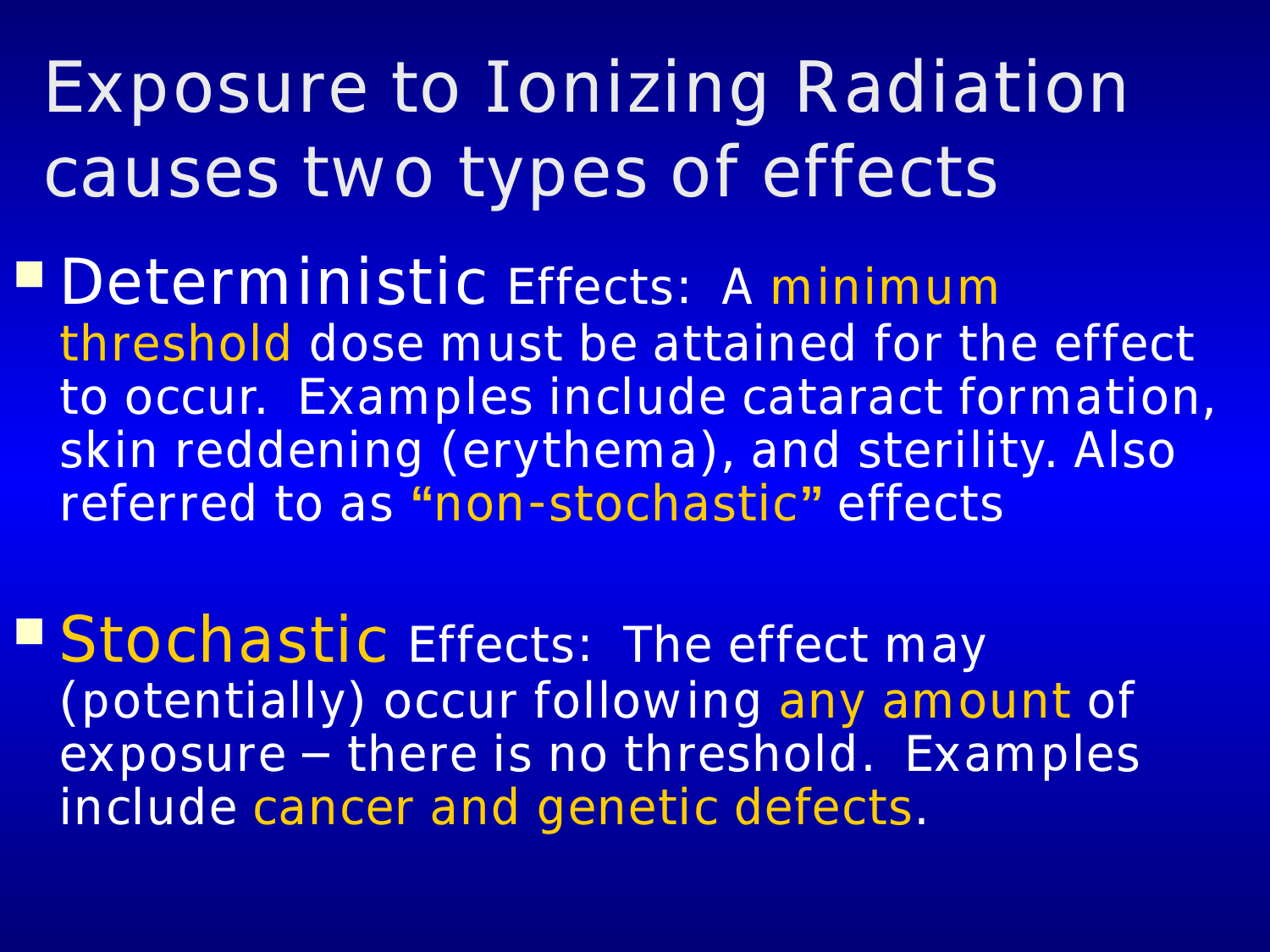

# Exposure to Ionizing Radiation causes two types of effects
Deterministic Effects:  A minimum threshold dose must be attained for the effect to occur.  Examples include cataract formation, skin reddening (erythema), and sterility. Also referred to as “non-stochastic” effects

Stochastic Effects:  The effect may (potentially) occur following any amount of exposure – there is no threshold.  Examples include cancer and genetic defects.